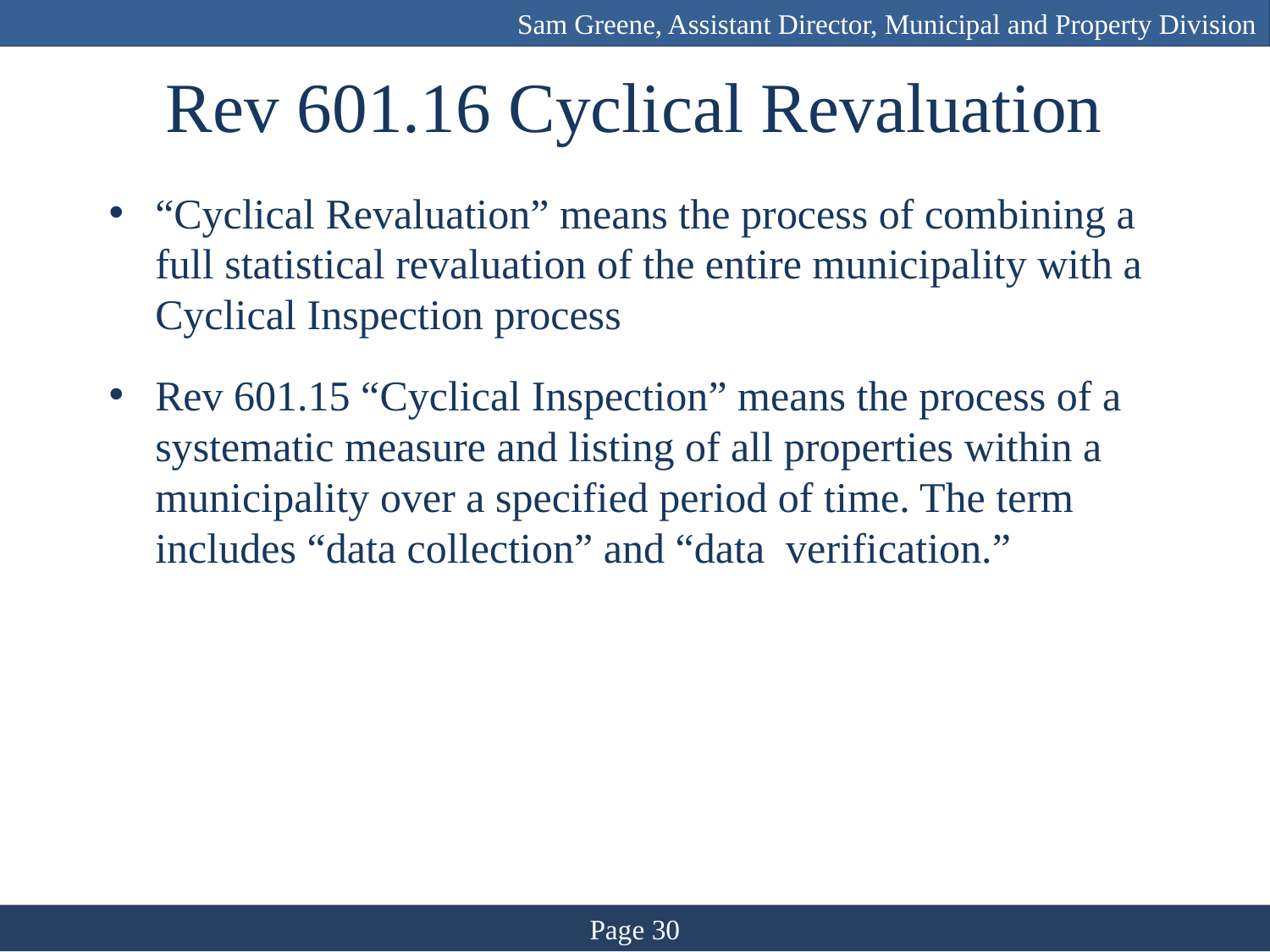

Sam Greene, Assistant Director, Municipal and Property Division
# Rev 601.16 Cyclical Revaluation
“Cyclical Revaluation” means the process of combining a full statistical revaluation of the entire municipality with a Cyclical Inspection process
Rev 601.15 “Cyclical Inspection” means the process of a systematic measure and listing of all properties within a municipality over a specified period of time. The term includes “data collection” and “data  verification.”

Page 30